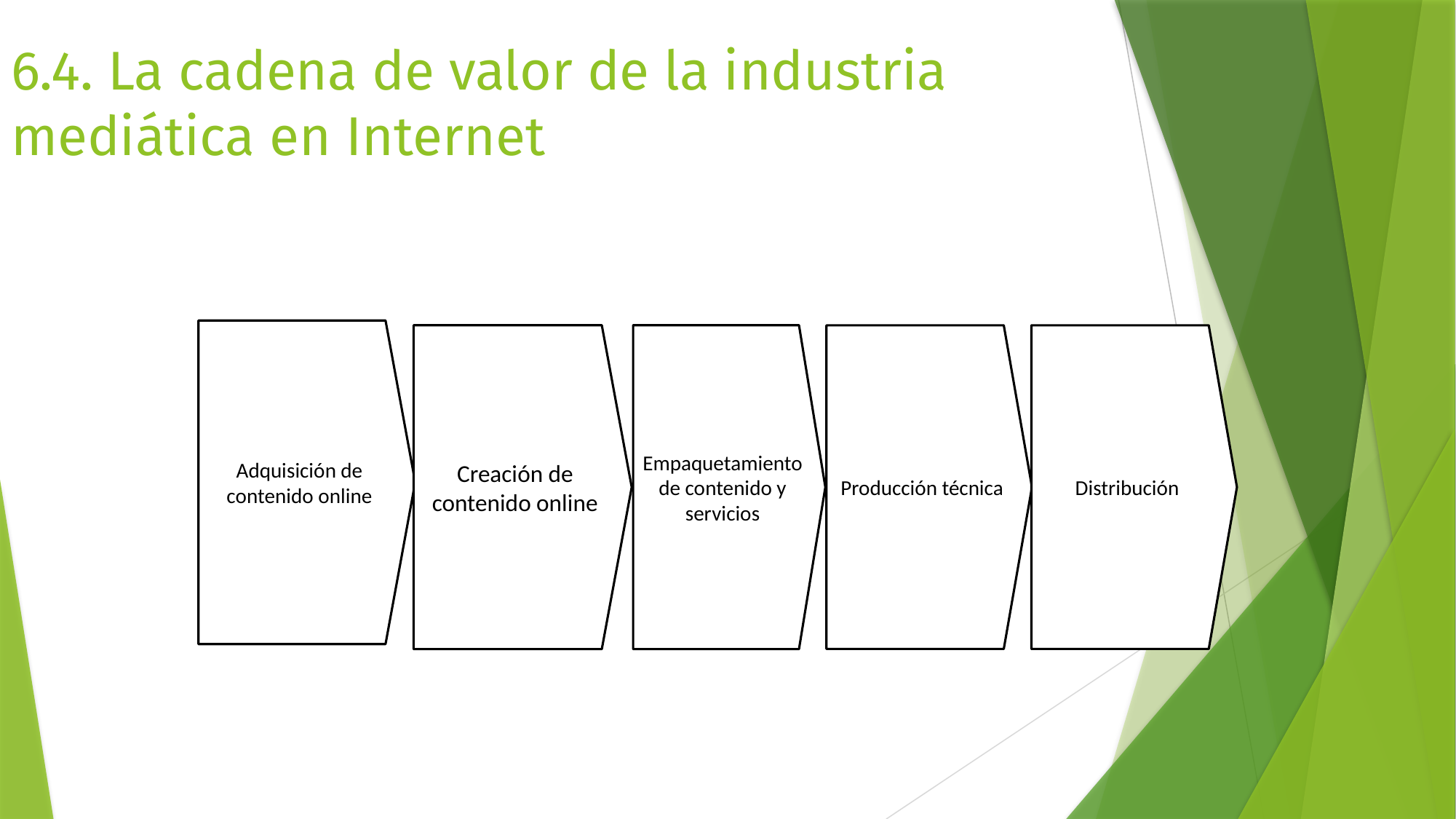

6.4. La cadena de valor de la industria mediática en Internet
Adquisición de contenido online
Creación de contenido online

Empaquetamiento de contenido y servicios

Producción técnica
Distribución